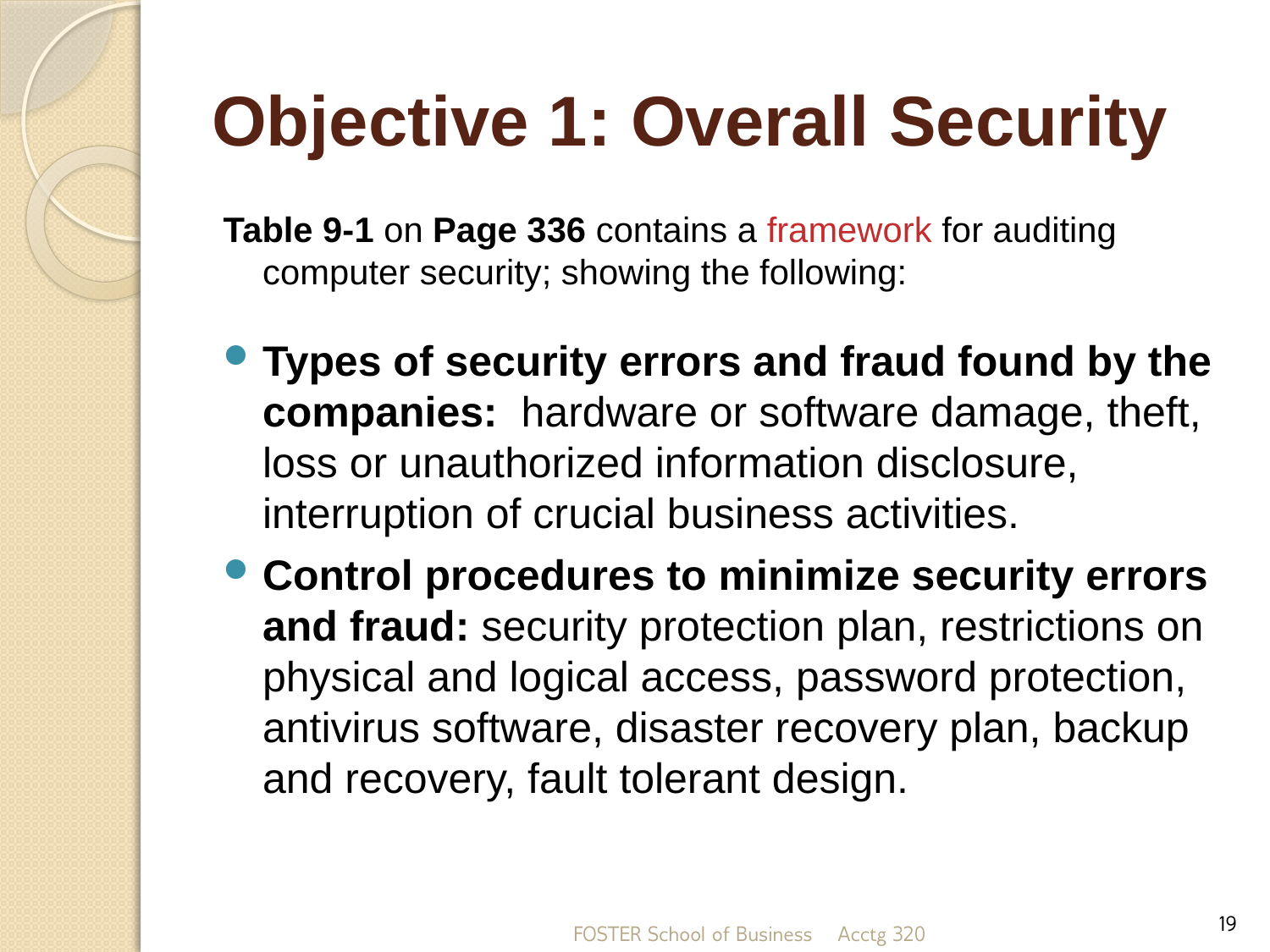

# Objective 1: Overall Security
Table 9-1 on Page 336 contains a framework for auditing computer security; showing the following:

Types of security errors and fraud found by the companies:  hardware or software damage, theft, loss or unauthorized information disclosure, interruption of crucial business activities.
Control procedures to minimize security errors and fraud: security protection plan, restrictions on physical and logical access, password protection, antivirus software, disaster recovery plan, backup and recovery, fault tolerant design.
19
FOSTER School of Business    Acctg 320